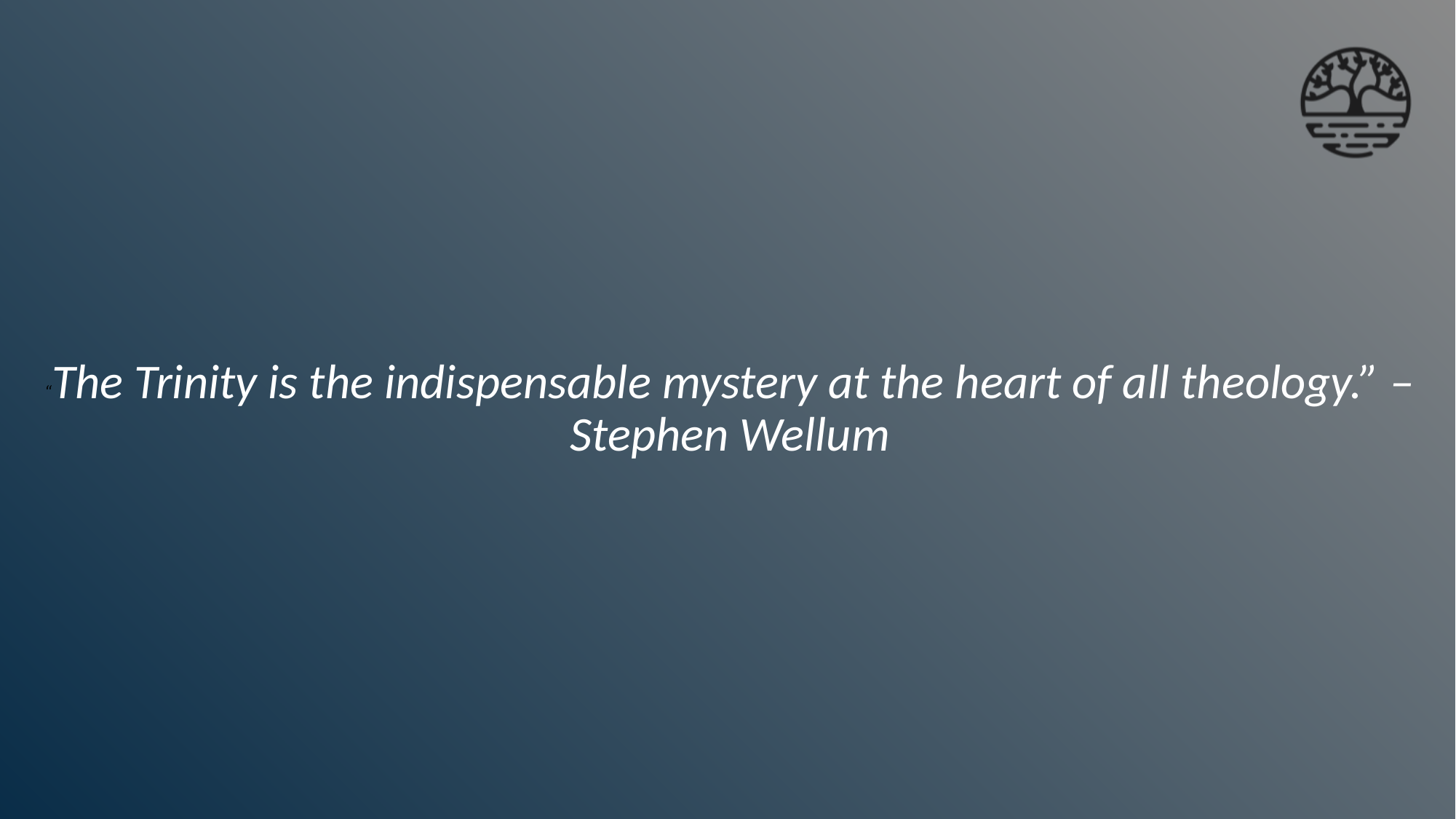

# “The Trinity is the indispensable mystery at the heart of all theology.” –Stephen Wellum